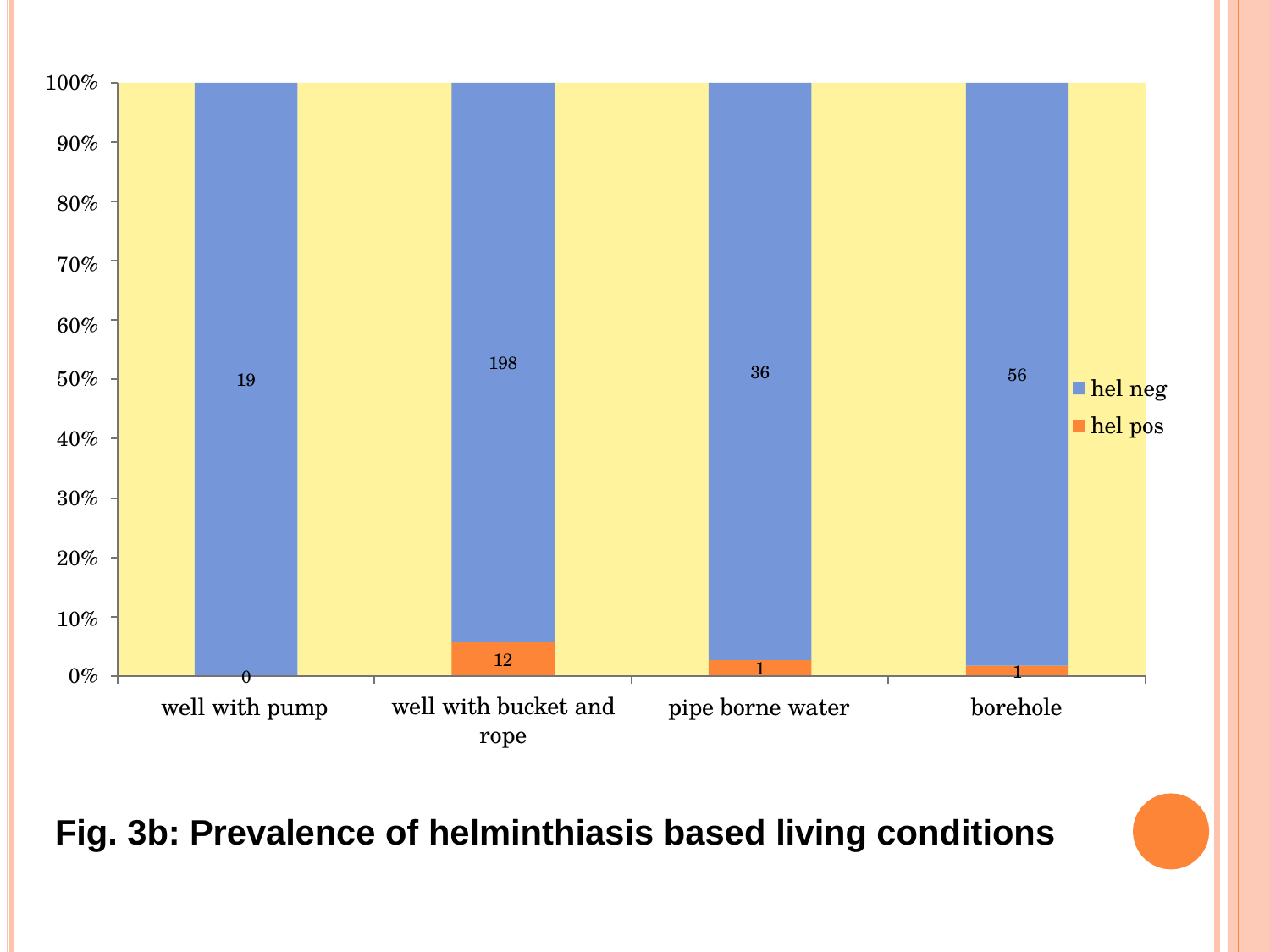

100%

90%

80%

70%

60%

198
36
56
50%
19
hel neg

hel pos

40%

30%

20%

10%

12
1
1

0%
0

well with pump
well with bucket and
rope
pipe borne water
borehole
Fig. 3b: Prevalence of helminthiasis based living conditions